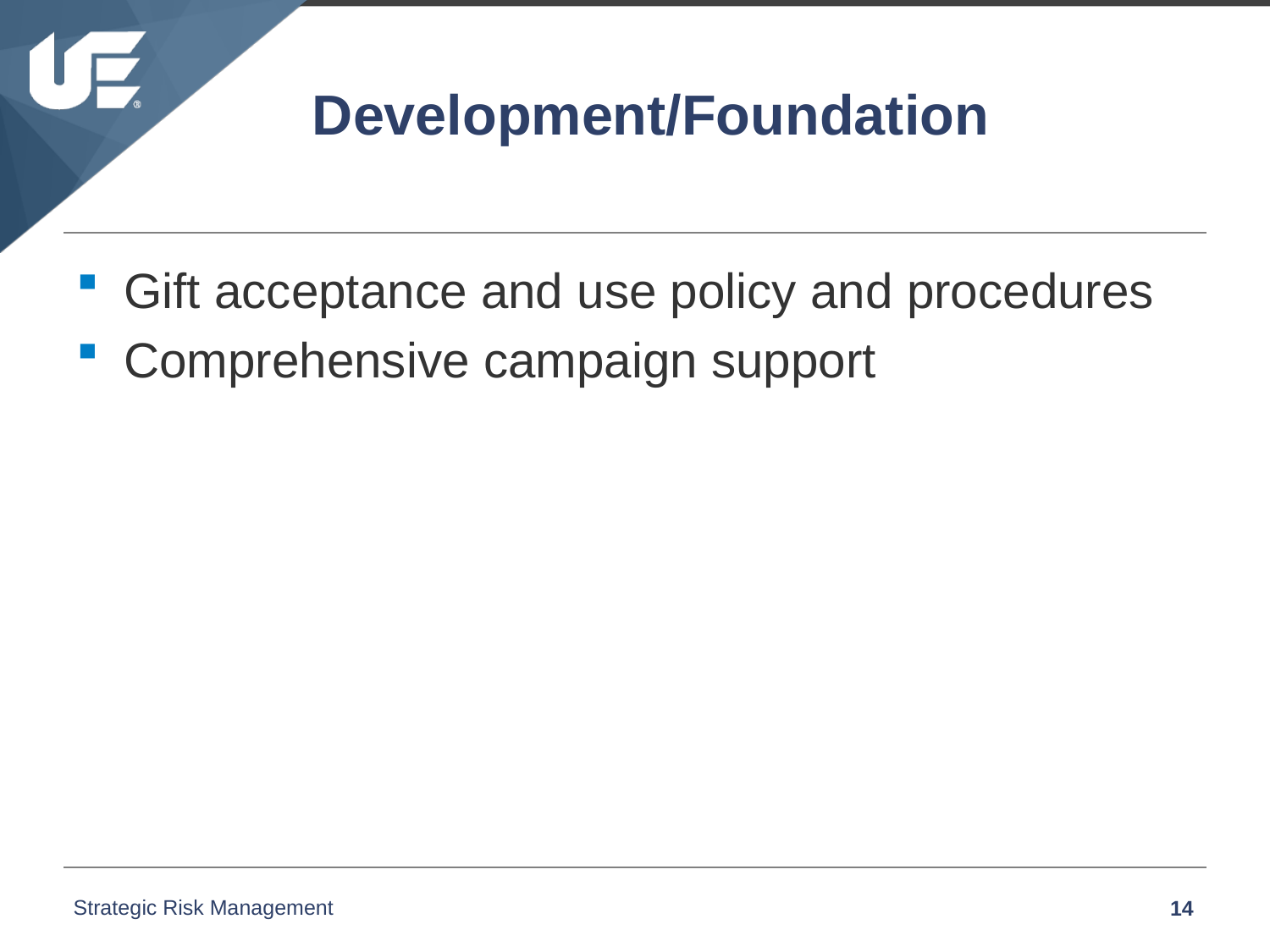

# Development/Foundation
Gift acceptance and use policy and procedures
Comprehensive campaign support

Strategic Risk Management
14